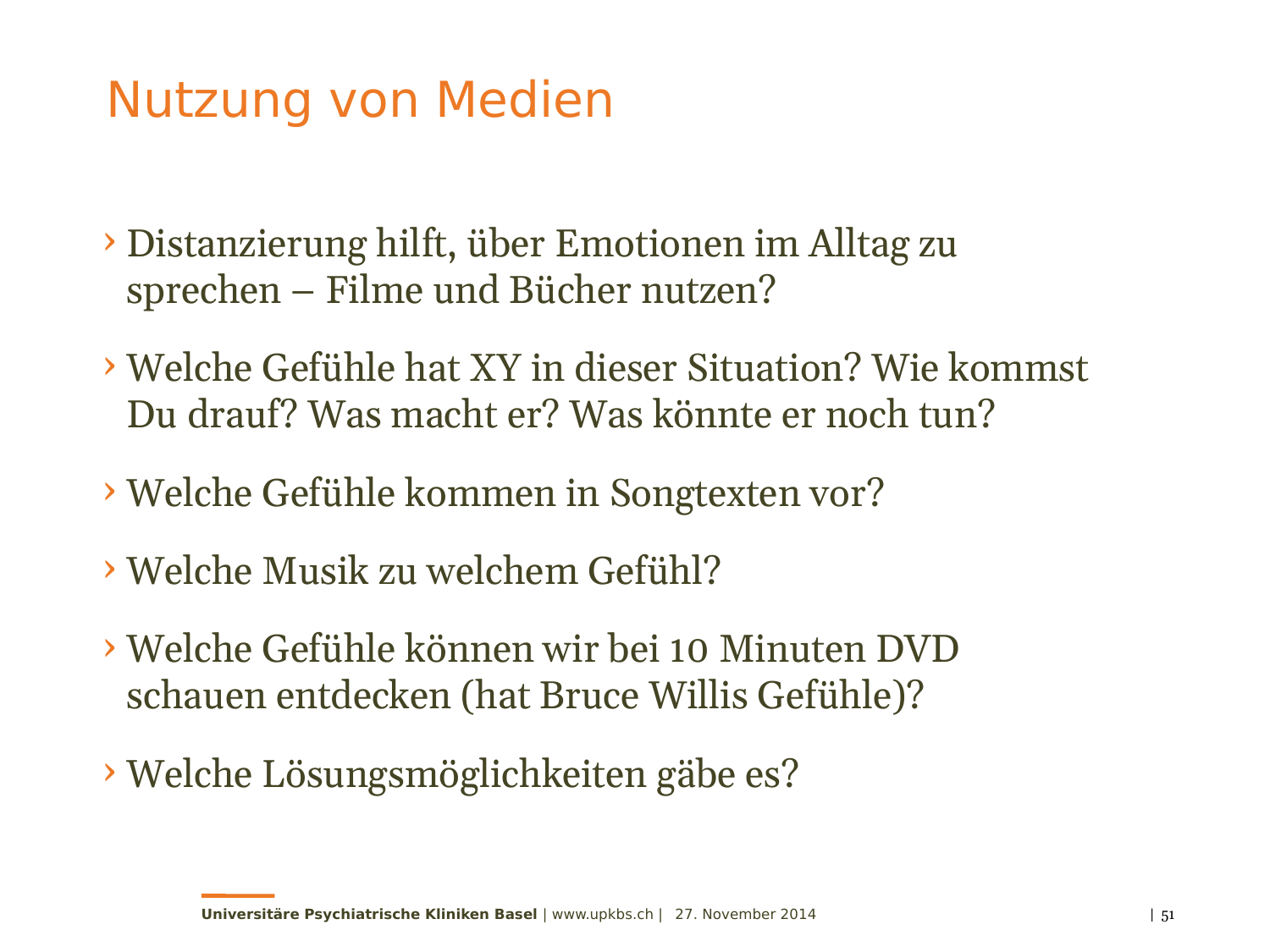

# Nutzung von Medien
Distanzierung hilft, über Emotionen im Alltag zu sprechen – Filme und Bücher nutzen?
Welche Gefühle hat XY in dieser Situation? Wie kommst Du drauf? Was macht er? Was könnte er noch tun?
Welche Gefühle kommen in Songtexten vor?
Welche Musik zu welchem Gefühl?
Welche Gefühle können wir bei 10 Minuten DVD schauen entdecken (hat Bruce Willis Gefühle)?
Welche Lösungsmöglichkeiten gäbe es?
Universitäre Psychiatrische Kliniken Basel | www.upkbs.ch |
27. November 2014
    |  51